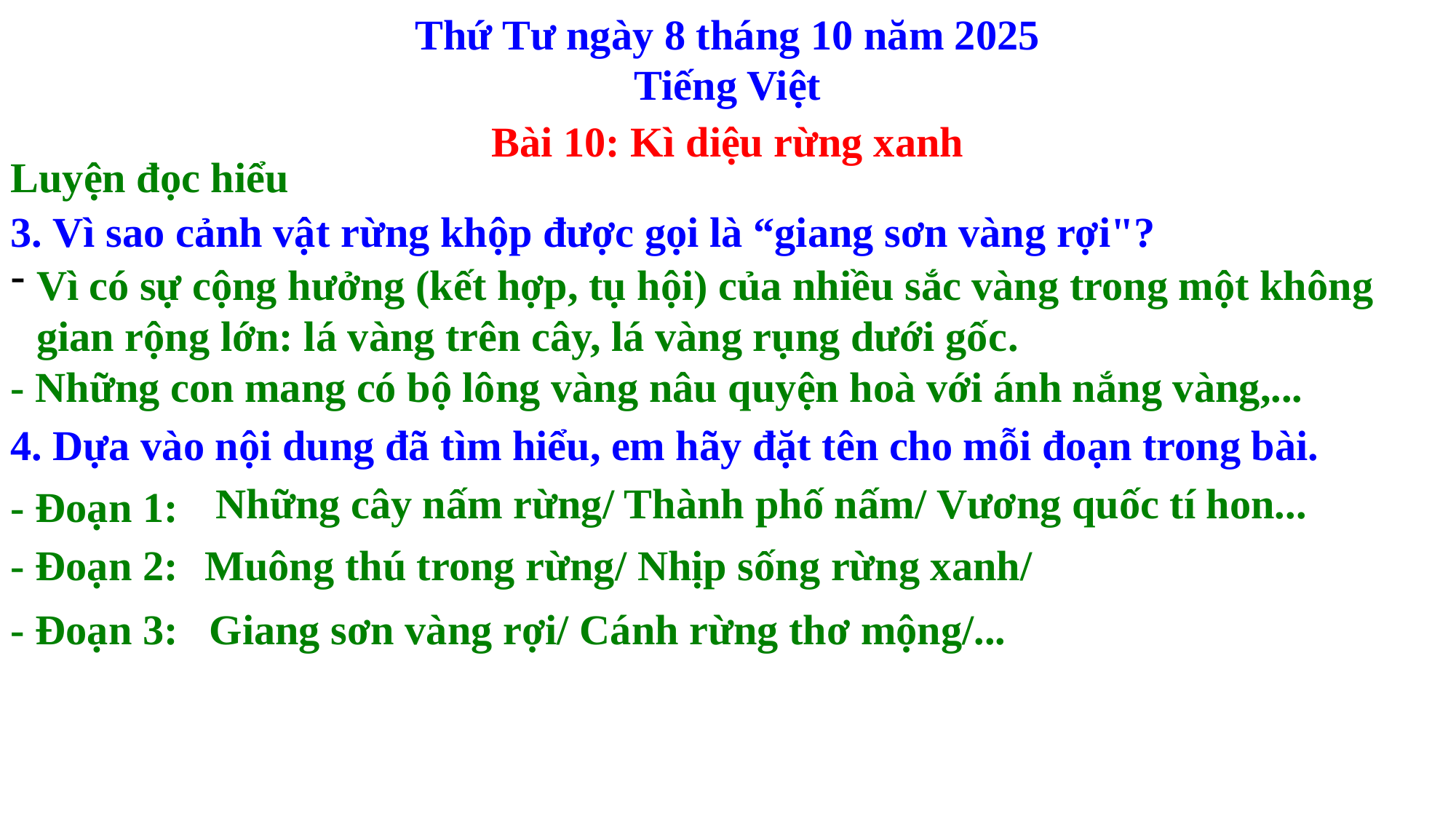

Thứ Tư ngày 8 tháng 10 năm 2025
Tiếng Việt
Bài 10: Kì diệu rừng xanh
Luyện đọc hiểu
3. Vì sao cảnh vật rừng khộp được gọi là “giang sơn vàng rợi"?

Vì có sự cộng hưởng (kết hợp, tụ hội) của nhiều sắc vàng trong một không gian rộng lớn: lá vàng trên cây, lá vàng rụng dưới gốc.
- Những con mang có bộ lông vàng nâu quyện hoà với ánh nắng vàng,...
4. Dựa vào nội dung đã tìm hiểu, em hãy đặt tên cho mỗi đoạn trong bài.
Những cây nấm rừng/ Thành phố nấm/ Vương quốc tí hon...
- Đoạn 1:
Muông thú trong rừng/ Nhịp sống rừng xanh/
- Đoạn 2:
- Đoạn 3:
Giang sơn vàng rợi/ Cánh rừng thơ mộng/...